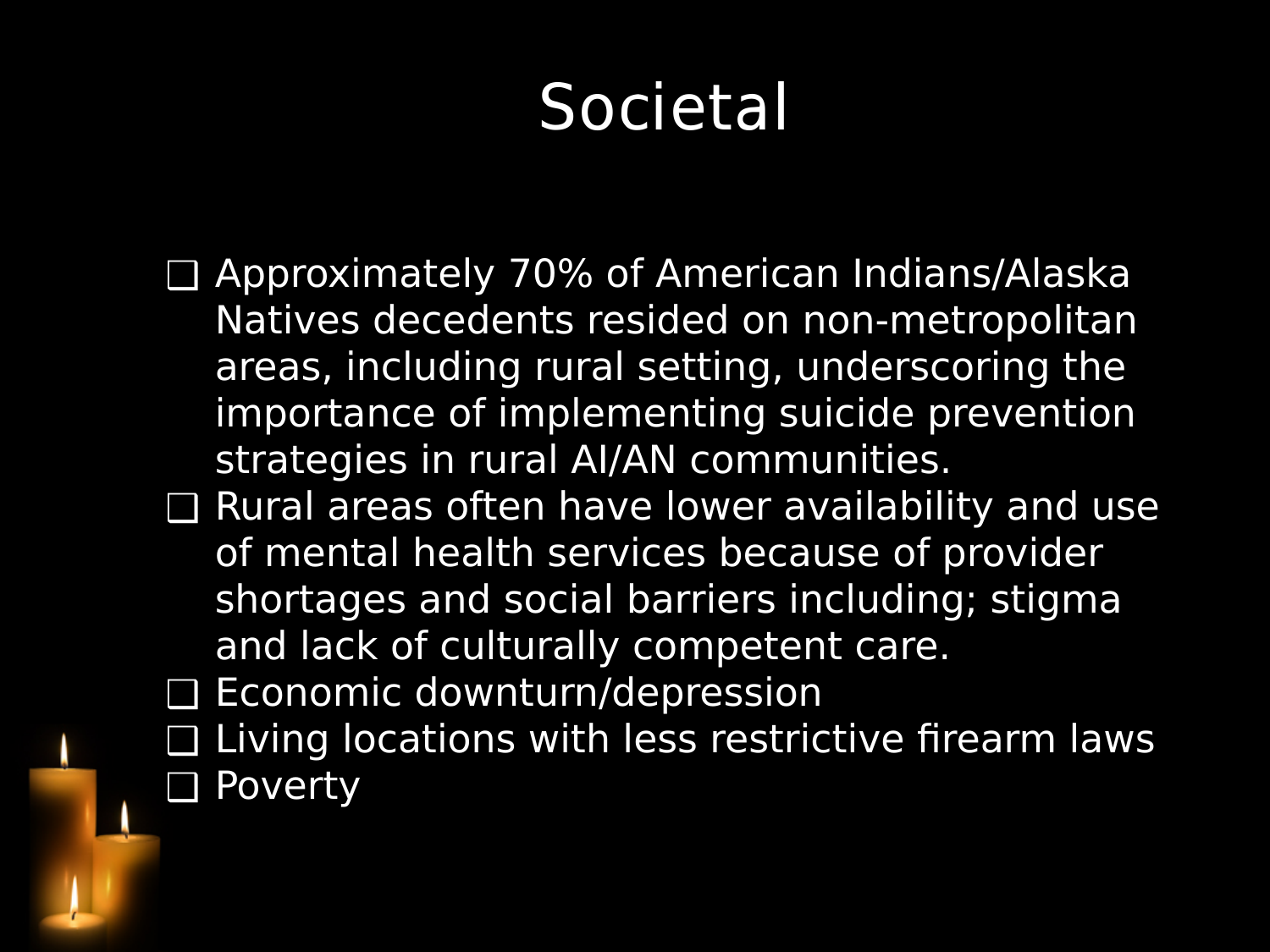

# Societal

Approximately 70% of American Indians/Alaska Natives decedents resided on non-metropolitan areas, including rural setting, underscoring the importance of implementing suicide prevention strategies in rural AI/AN communities.
Rural areas often have lower availability and use of mental health services because of provider shortages and social barriers including; stigma and lack of culturally competent care.
Economic downturn/depression
Living locations with less restrictive firearm laws
Poverty